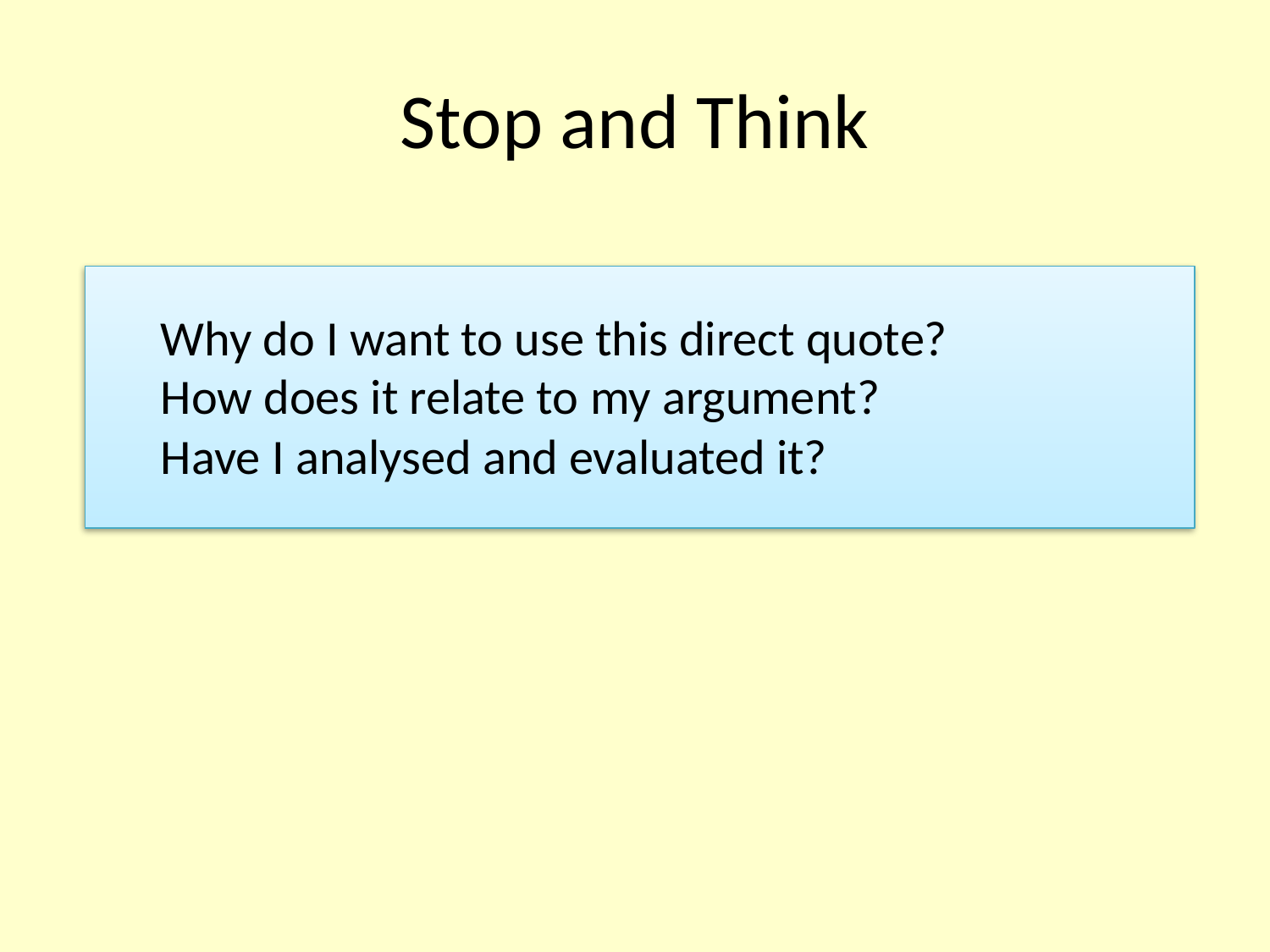

# Stop and Think

Why do I want to use this direct quote?
How does it relate to my argument?
Have I analysed and evaluated it?